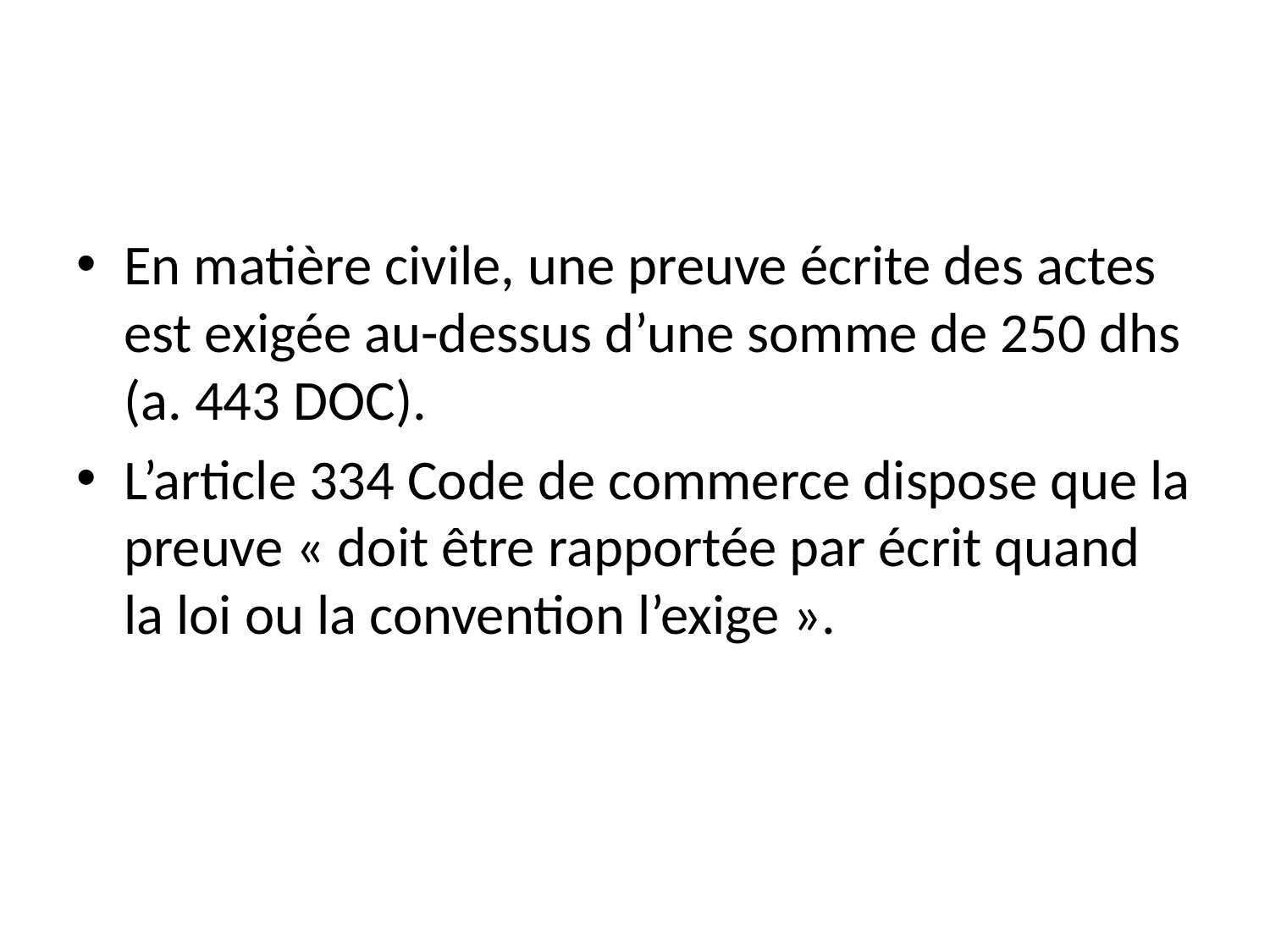

#
En matière civile, une preuve écrite des actes est exigée au-dessus d’une somme de 250 dhs (a. 443 DOC).
L’article 334 Code de commerce dispose que la preuve « doit être rapportée par écrit quand la loi ou la convention l’exige ».